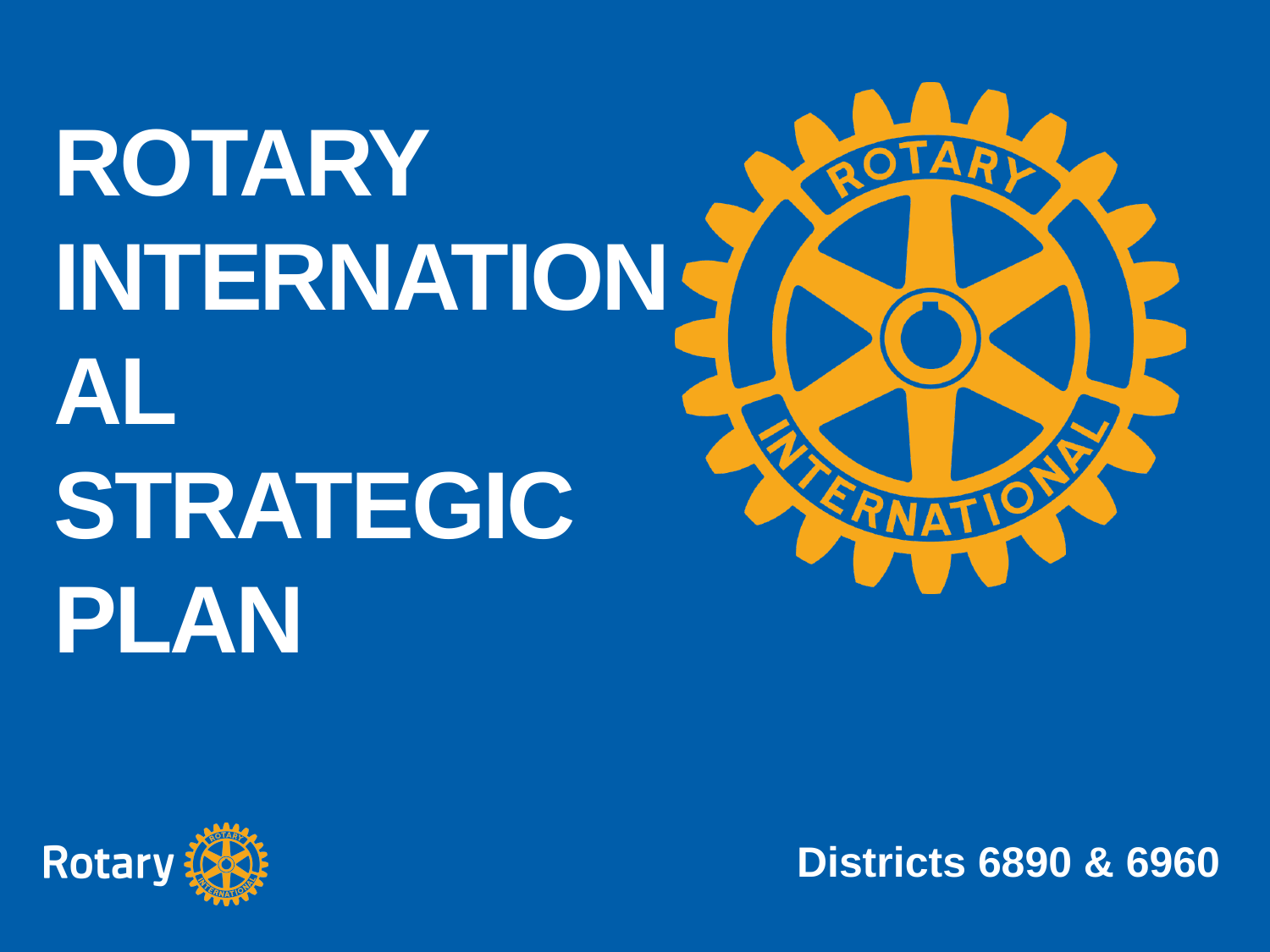

ROTARY INTERNATIONAL STRATEGIC
PLAN
Districts 6890 & 6960